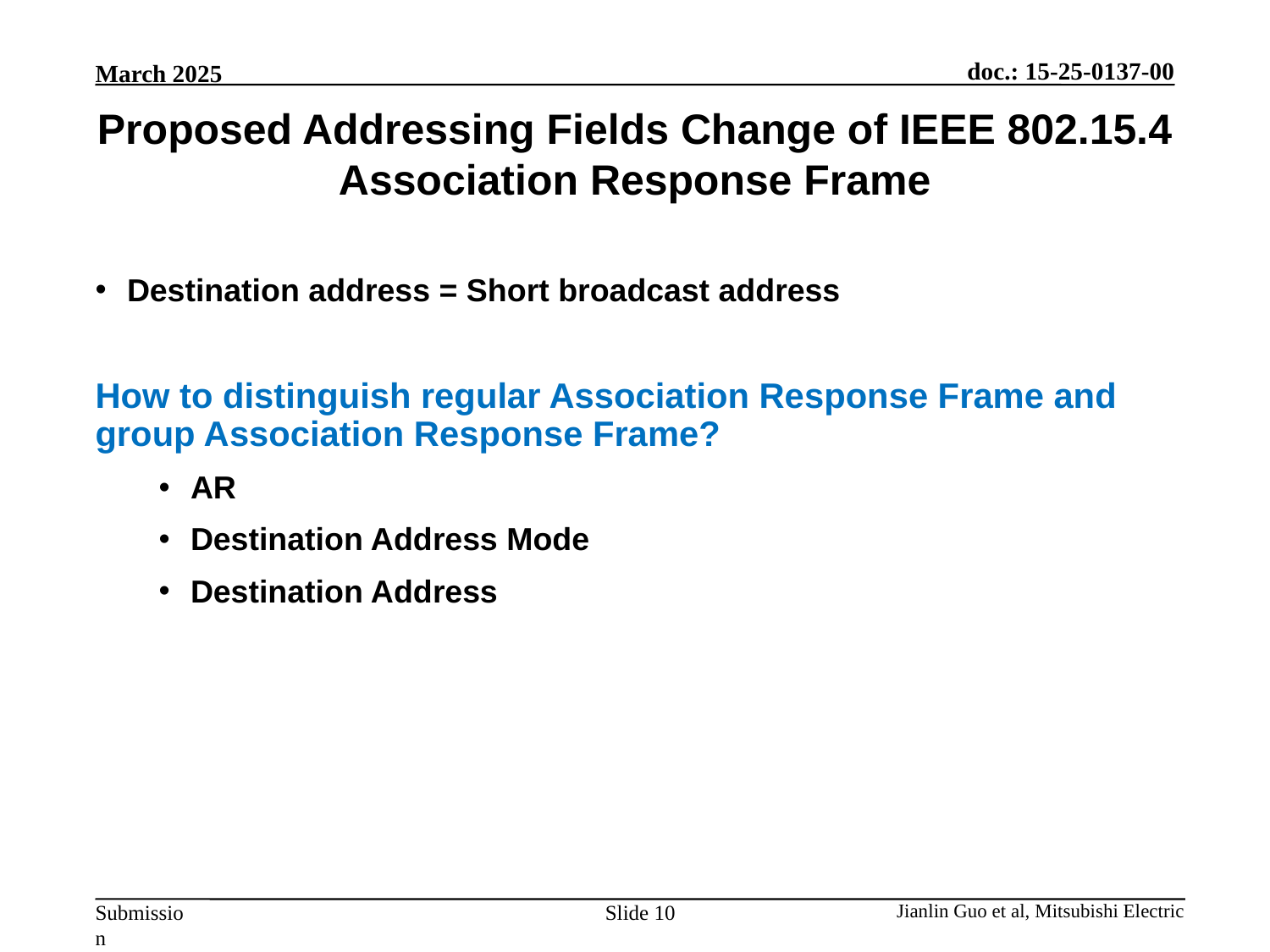

Proposed Addressing Fields Change of IEEE 802.15.4 Association Response Frame
Destination address = Short broadcast address

How to distinguish regular Association Response Frame and group Association Response Frame?
AR
Destination Address Mode
Destination Address

Slide 10